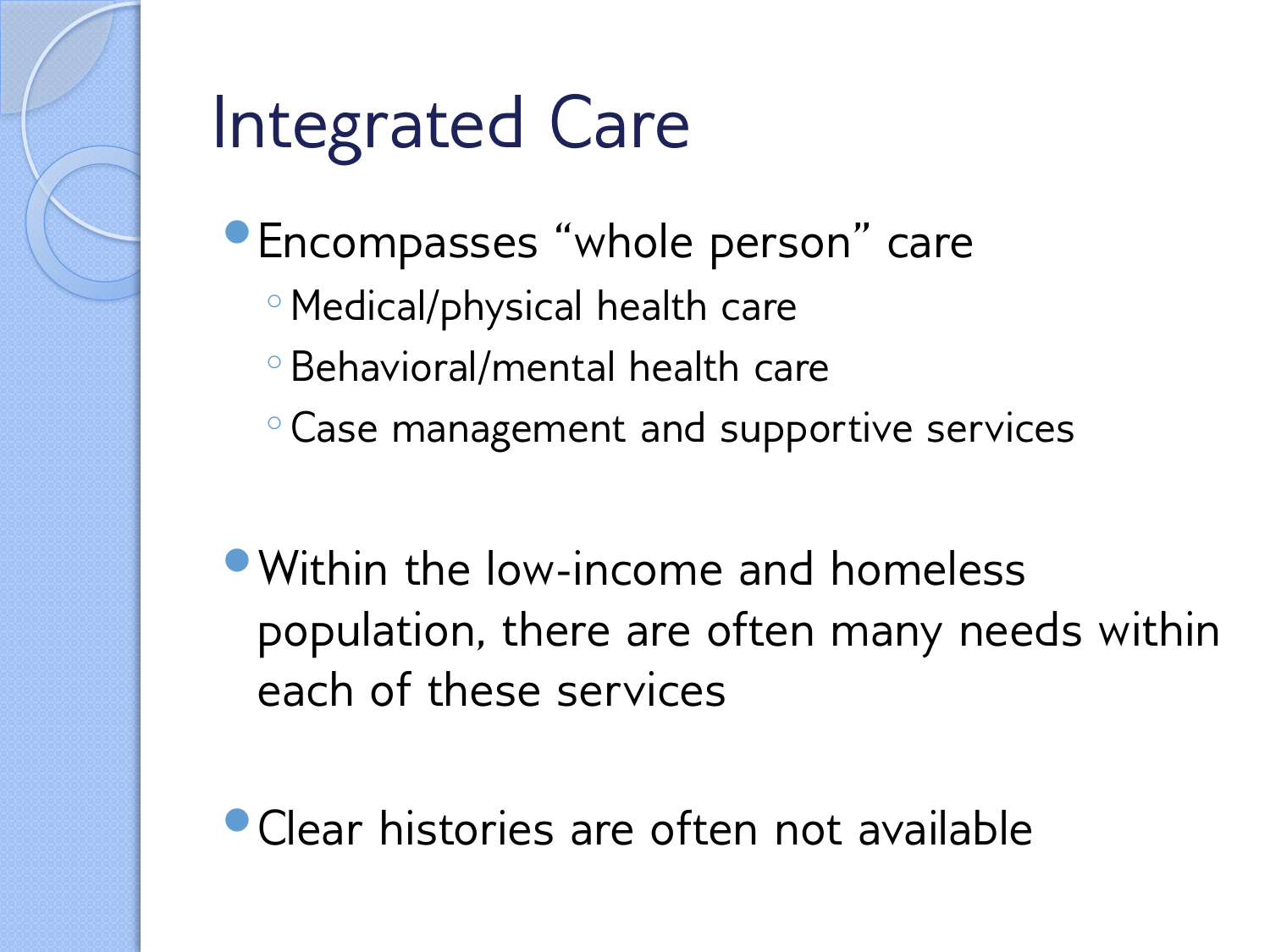

# Integrated Care
Encompasses “whole person” care
Medical/physical health care
Behavioral/mental health care
Case management and supportive services

Within the low-income and homeless population, there are often many needs within each of these services

Clear histories are often not available